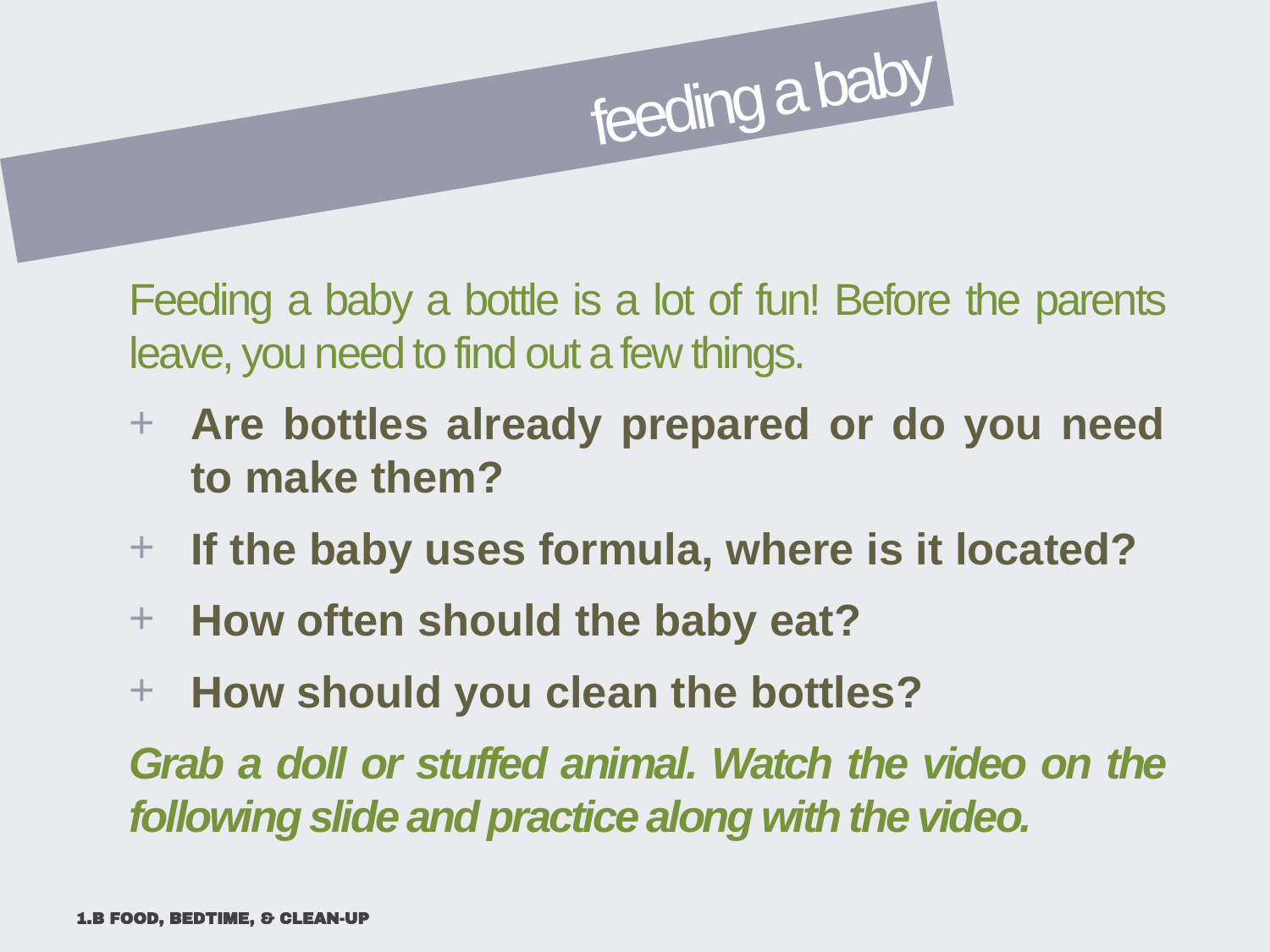

# feeding a baby
Feeding a baby a bottle is a lot of fun! Before the parents leave, you need to find out a few things.
Are bottles already prepared or do you need to make them?
If the baby uses formula, where is it located?
How often should the baby eat?
How should you clean the bottles?
Grab a doll or stuffed animal. Watch the video on the following slide and practice along with the video.
1.B FOOD, BEDTIME, & CLEAN-UP